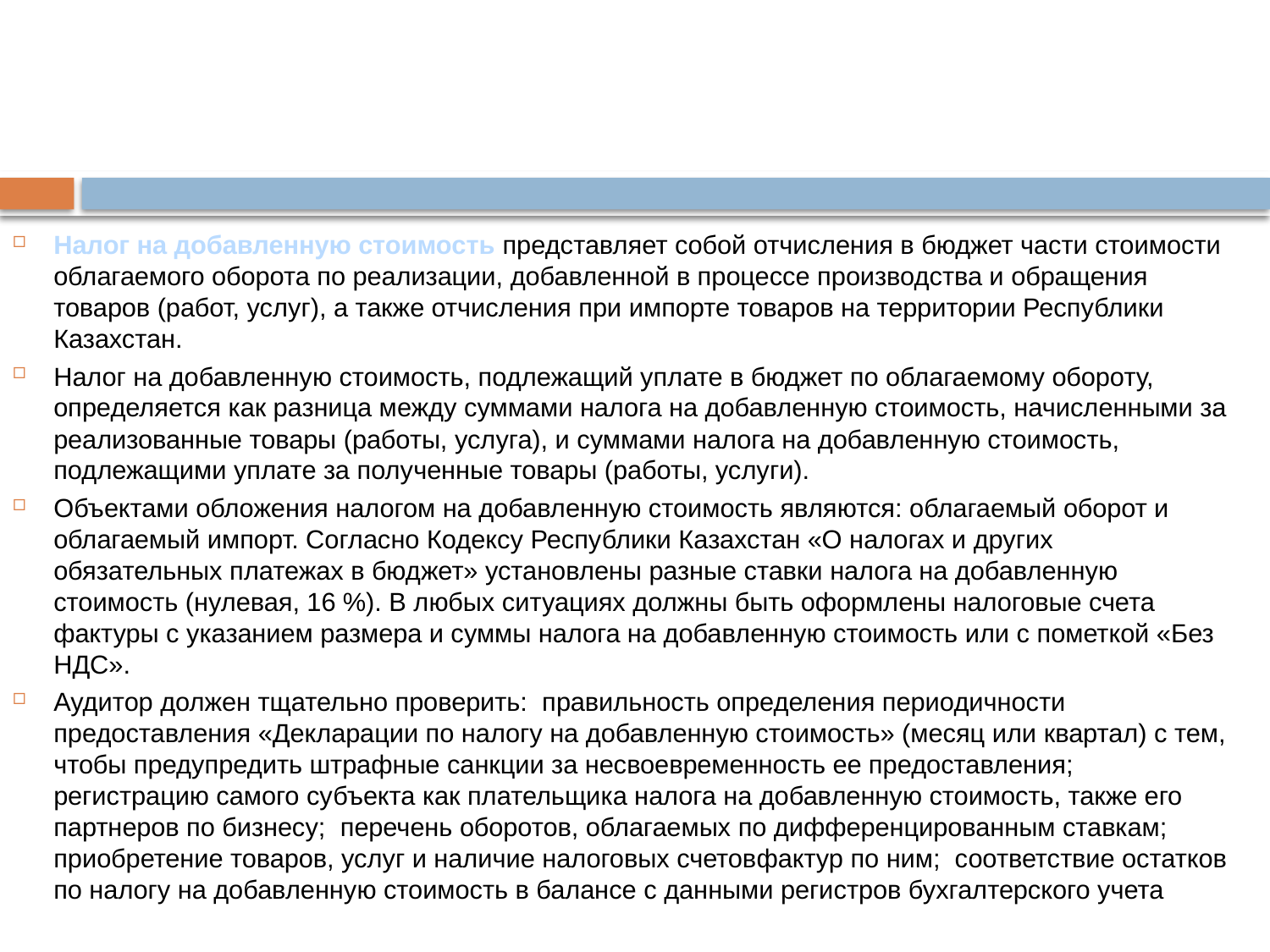

Налог на добавленную стоимость представляет собой отчисления в бюджет части стоимости облагаемого оборота по реализации, добавленной в процессе производства и обращения товаров (работ, услуг), а также отчисления при импорте товаров на территории Республики Казахстан.
Налог на добавленную стоимость, подлежащий уплате в бюджет по облагаемому обороту, определяется как разница между суммами налога на добавленную стоимость, начисленными за реализованные товары (работы, услуга), и суммами налога на добавленную стоимость, подлежащими уплате за полученные товары (работы, услуги).
Объектами обложения налогом на добавленную стоимость являются: облагаемый оборот и облагаемый импорт. Согласно Кодексу Республики Казахстан «О налогах и других обязательных платежах в бюджет» установлены разные ставки налога на добавленную стоимость (нулевая, 16 %). В любых ситуациях должны быть оформлены налоговые счета­ фактуры с указанием размера и суммы налога на добавленную стоимость или с пометкой «Без НДС».
Аудитор должен тщательно проверить: ­ правильность определения периодичности предоставления «Декларации по налогу на добавленную стоимость» (месяц или квартал) с тем, чтобы предупредить штрафные санкции за несвоевременность ее предоставления; ­ регистрацию самого субъекта как плательщика налога на добавленную стоимость, также его партнеров по бизнесу; ­ перечень оборотов, облагаемых по дифференцированным ставкам; ­ приобретение товаров, услуг и наличие налоговых счетов­фактур по ним; ­ соответствие остатков по налогу на добавленную стоимость в балансе с данными регистров бухгалтерского учета